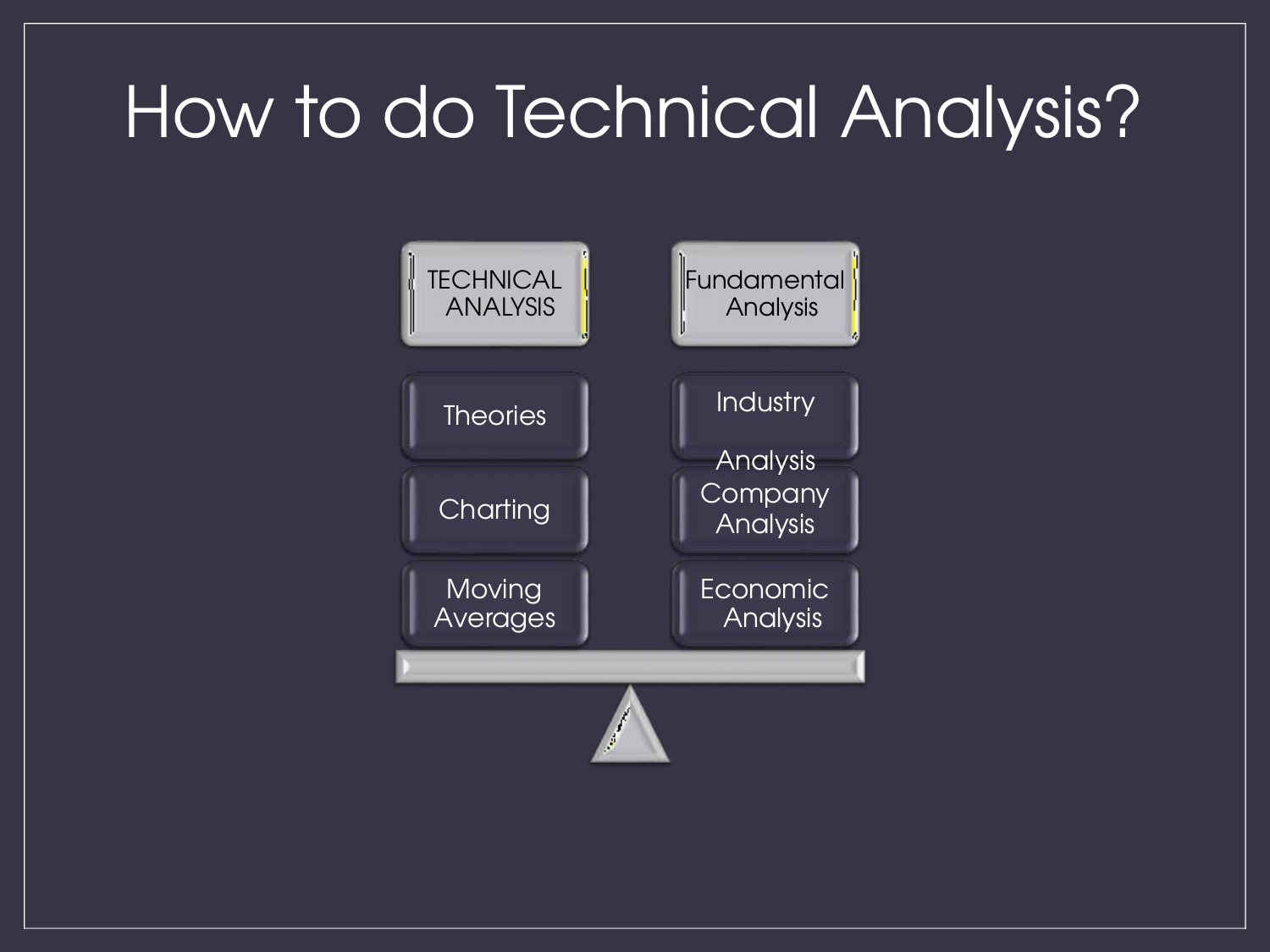

# How to do Technical Analysis?

TECHNICAL  ANALYSIS
Fundamental  Analysis

Industry  Analysis
Theories

Company
Analysis
Charting

Moving  Averages
Economic  Analysis